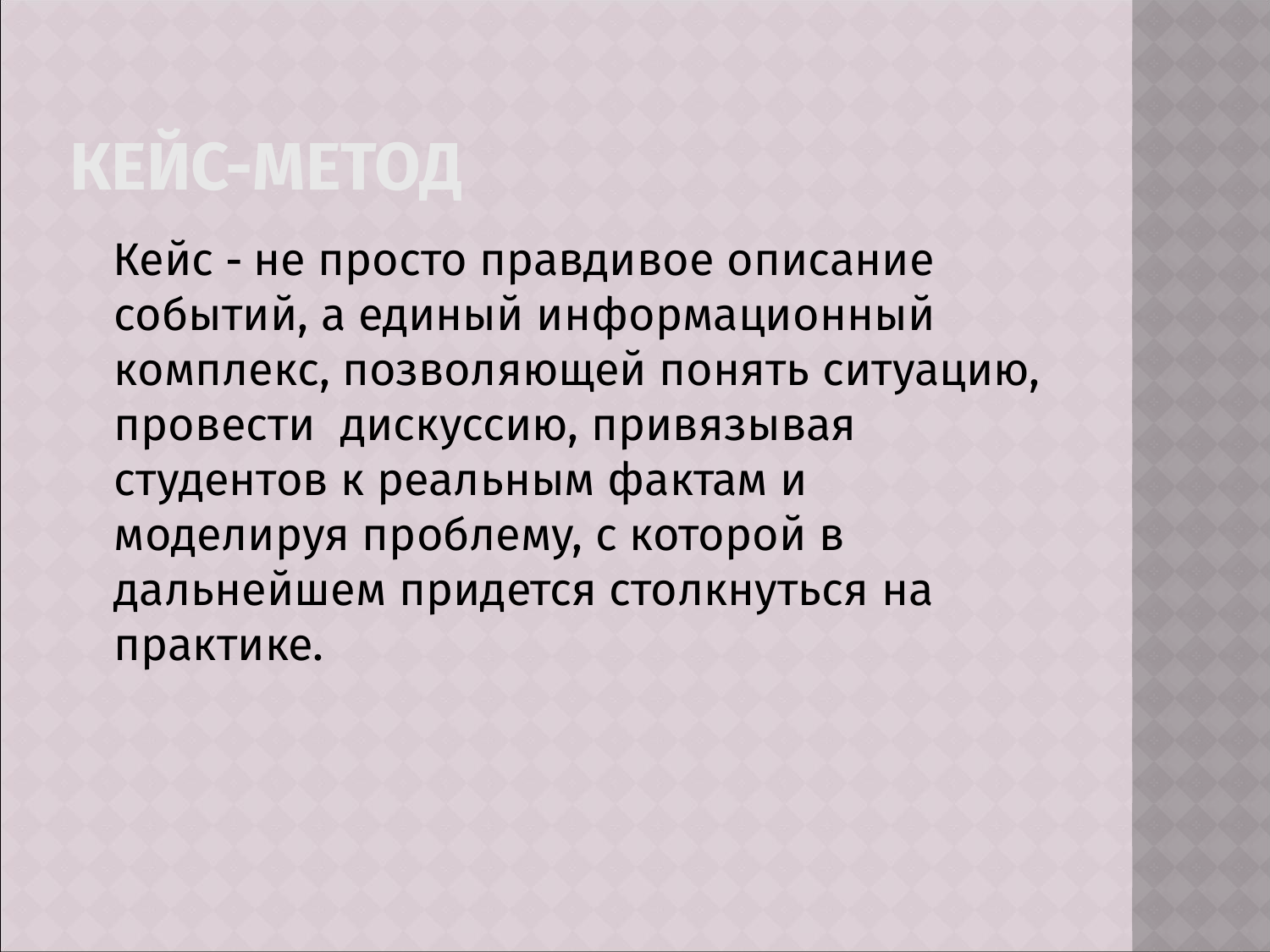

Кейс − не просто правдивое описание событий, а единый информационный комплекс, позволяющей понять ситуацию, провести  дискуссию, привязывая студентов к реальным фактам и моделируя проблему, с которой в дальнейшем придется столкнуться на практике.
КЕЙС-МЕТОД